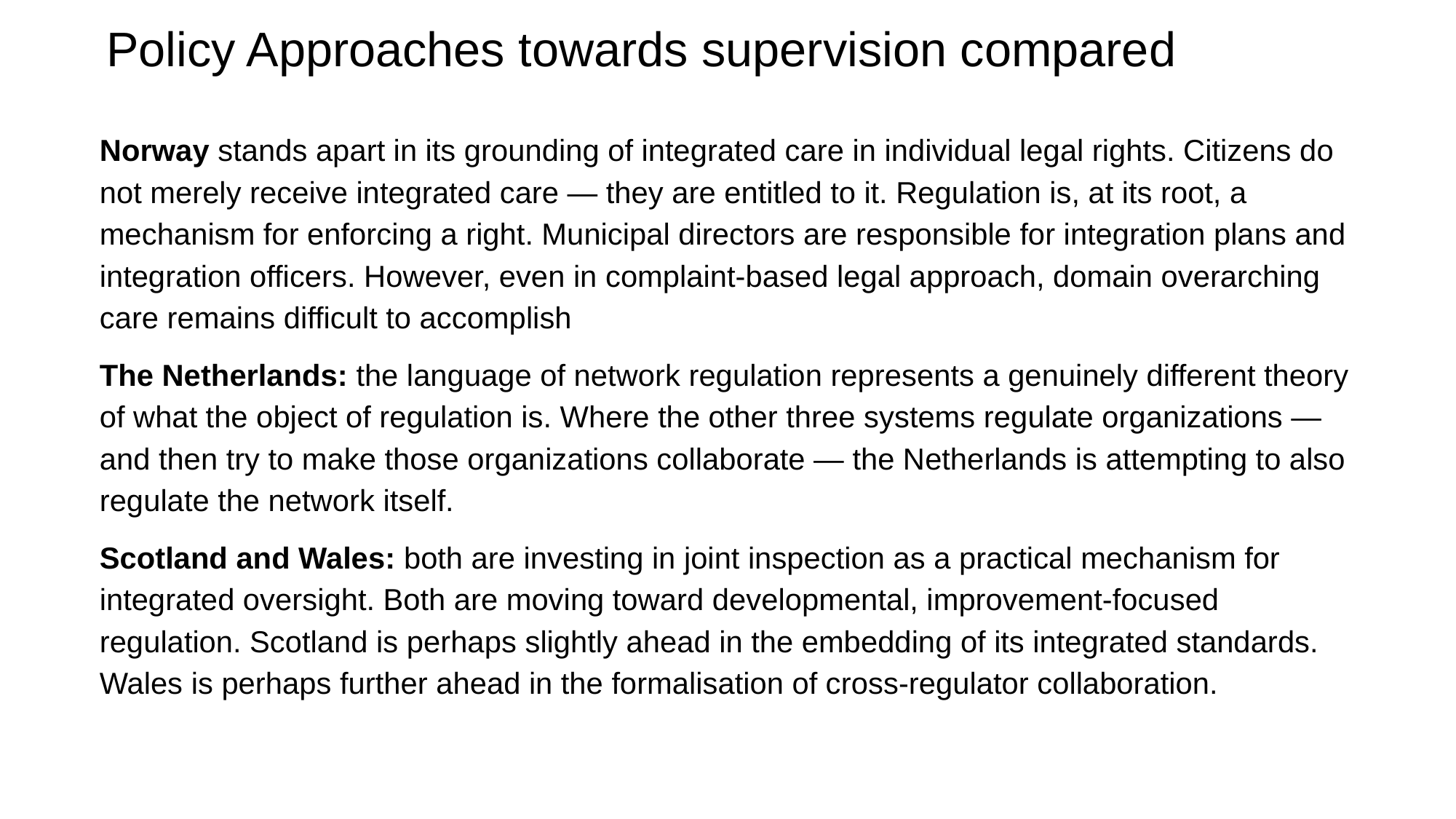

Policy Approaches towards supervision compared
Norway stands apart in its grounding of integrated care in individual legal rights. Citizens do not merely receive integrated care — they are entitled to it. Regulation is, at its root, a mechanism for enforcing a right. Municipal directors are responsible for integration plans and integration officers. However, even in complaint-based legal approach, domain overarching care remains difficult to accomplish
The Netherlands: the language of network regulation represents a genuinely different theory of what the object of regulation is. Where the other three systems regulate organizations — and then try to make those organizations collaborate — the Netherlands is attempting to also regulate the network itself.
Scotland and Wales: both are investing in joint inspection as a practical mechanism for integrated oversight. Both are moving toward developmental, improvement-focused regulation. Scotland is perhaps slightly ahead in the embedding of its integrated standards. Wales is perhaps further ahead in the formalisation of cross-regulator collaboration.